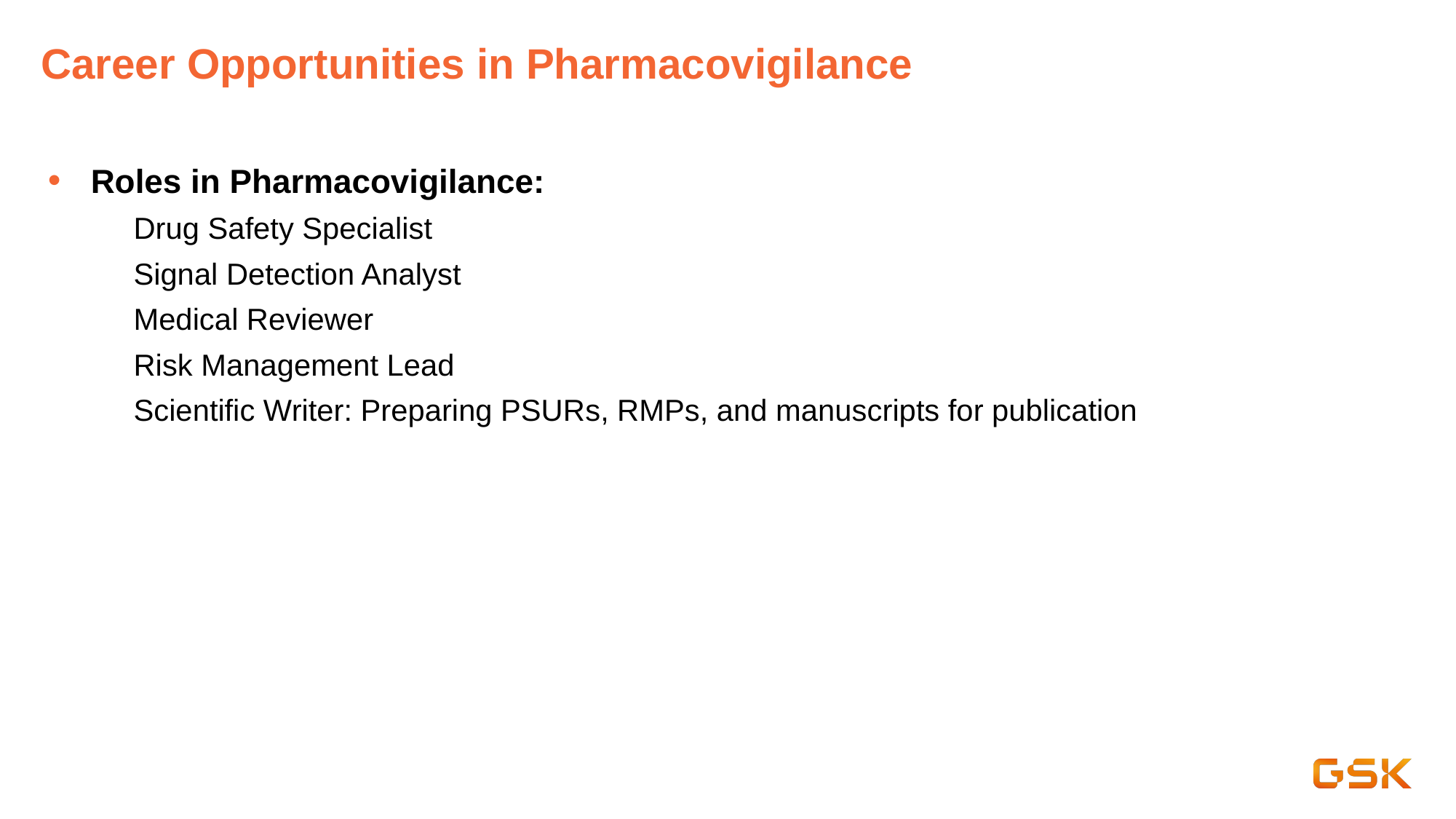

# Career Opportunities in Pharmacovigilance
Roles in Pharmacovigilance:
Drug Safety Specialist
Signal Detection Analyst
Medical Reviewer
Risk Management Lead
Scientific Writer: Preparing PSURs, RMPs, and manuscripts for publication